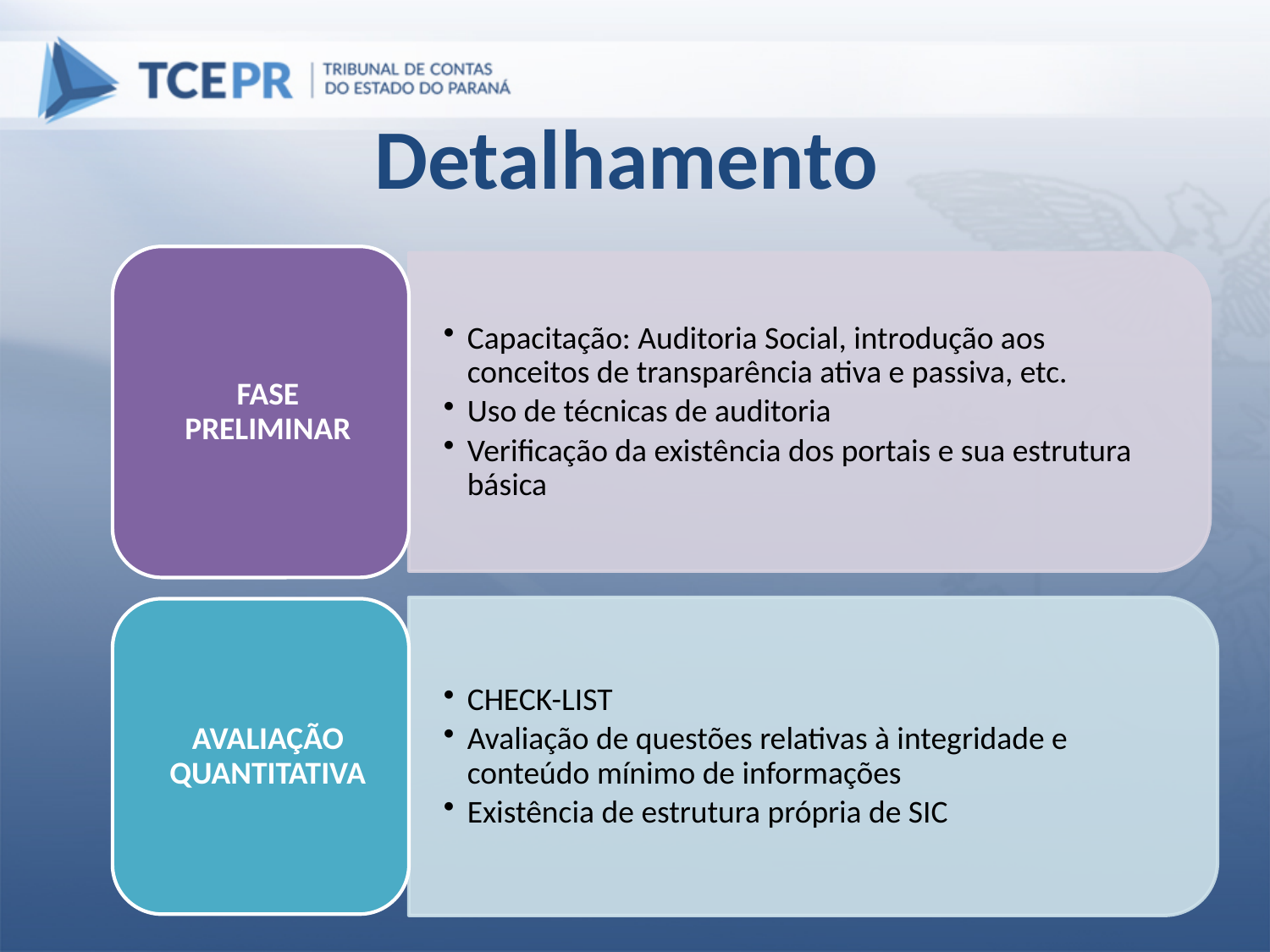

# Detalhamento
Capacitação: Auditoria Social, introdução aos conceitos de transparência ativa e passiva, etc.
Uso de técnicas de auditoria
Verificação da existência dos portais e sua estrutura básica
FASE PRELIMINAR
CHECK-LIST
Avaliação de questões relativas à integridade e conteúdo mínimo de informações
Existência de estrutura própria de SIC
AVALIAÇÃO QUANTITATIVA